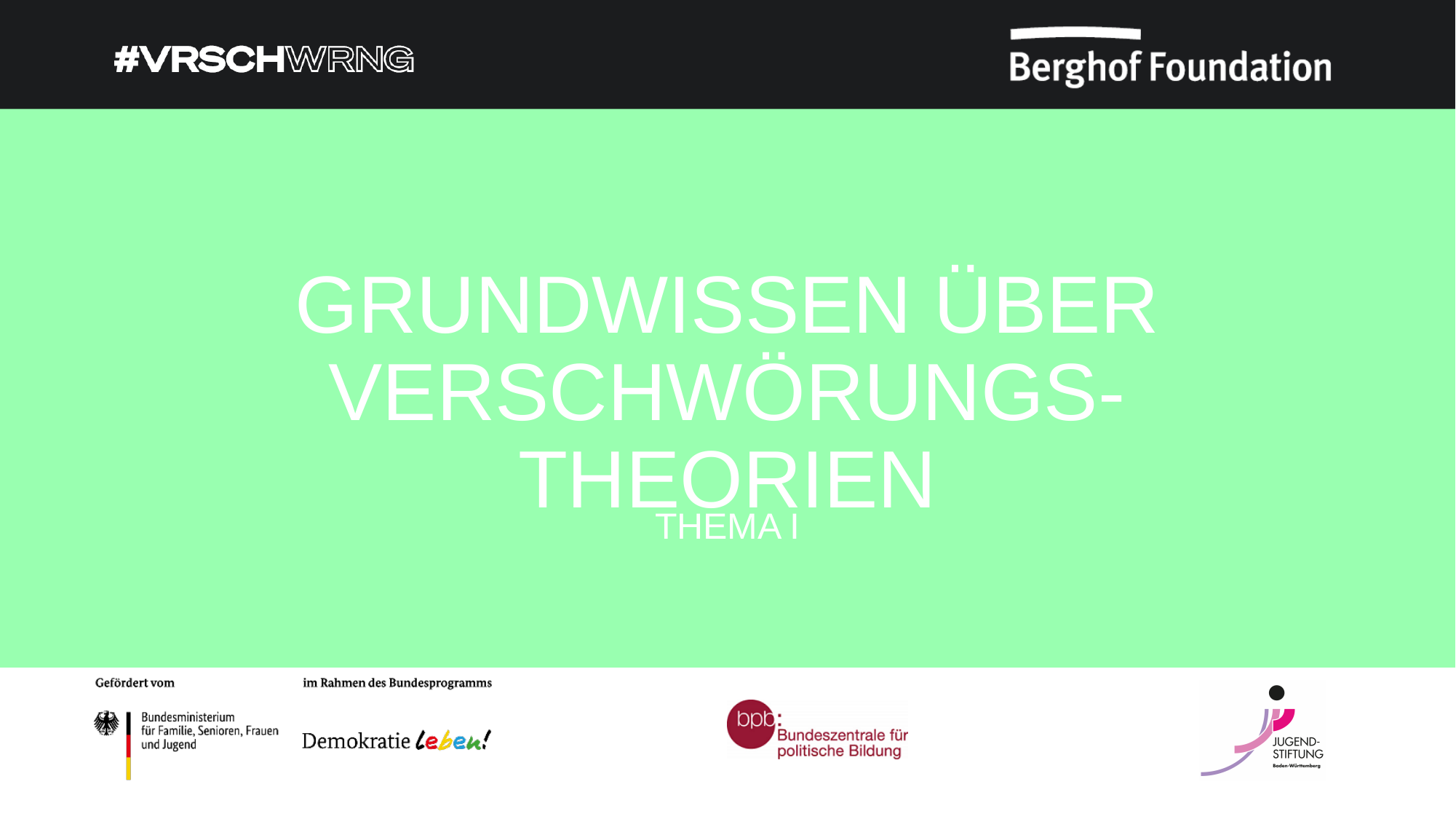

# GRUNDWISSEN ÜBER VERSCHWÖRUNGS-THEORIEN
THEMA I
3